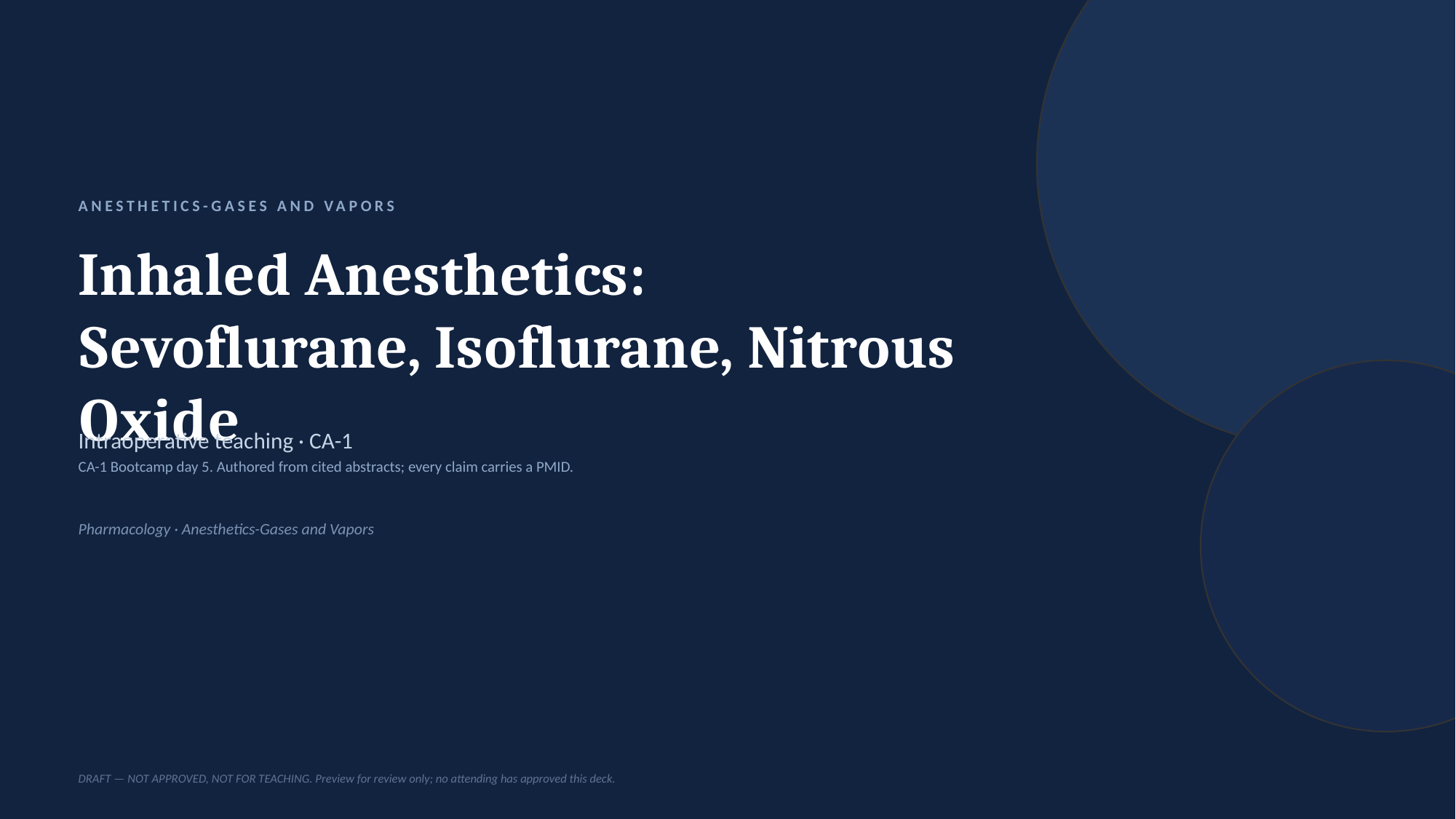

ANESTHETICS-GASES AND VAPORS
Inhaled Anesthetics: Sevoflurane, Isoflurane, Nitrous Oxide

Intraoperative teaching · CA-1
CA-1 Bootcamp day 5. Authored from cited abstracts; every claim carries a PMID.
Pharmacology · Anesthetics-Gases and Vapors
DRAFT — NOT APPROVED, NOT FOR TEACHING. Preview for review only; no attending has approved this deck.